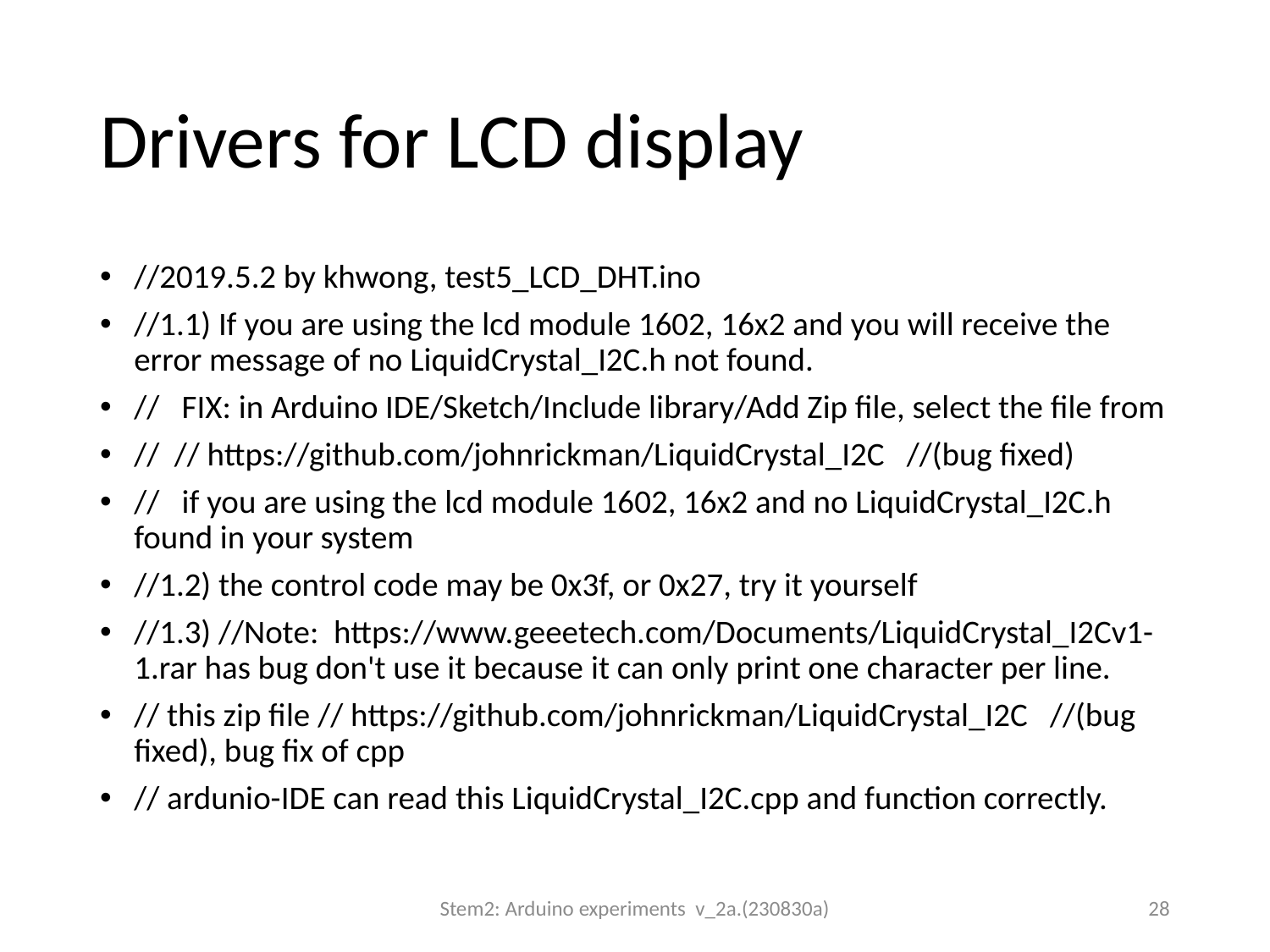

# Drivers for LCD display
//2019.5.2 by khwong, test5_LCD_DHT.ino
//1.1) If you are using the lcd module 1602, 16x2 and you will receive the error message of no LiquidCrystal_I2C.h not found.
//   FIX: in Arduino IDE/Sketch/Include library/Add Zip file, select the file from
//  // https://github.com/johnrickman/LiquidCrystal_I2C   //(bug fixed)
//   if you are using the lcd module 1602, 16x2 and no LiquidCrystal_I2C.h found in your system
//1.2) the control code may be 0x3f, or 0x27, try it yourself
//1.3) //Note:  https://www.geeetech.com/Documents/LiquidCrystal_I2Cv1-1.rar has bug don't use it because it can only print one character per line.
// this zip file // https://github.com/johnrickman/LiquidCrystal_I2C   //(bug fixed), bug fix of cpp
// ardunio-IDE can read this LiquidCrystal_I2C.cpp and function correctly.

Stem2: Arduino experiments  v_2a.(230830a)
28